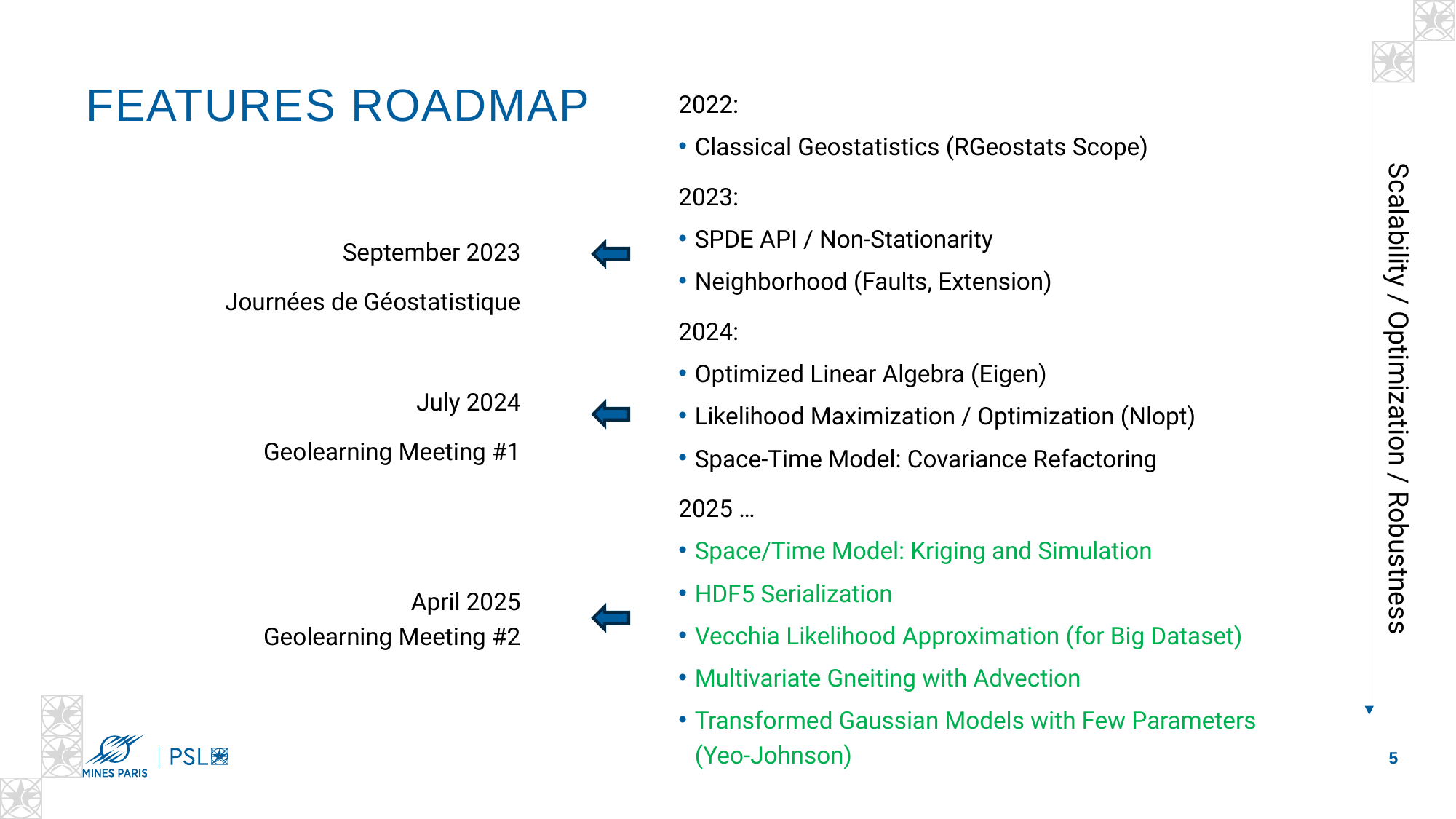

# Features Roadmap
2022:
Classical Geostatistics (RGeostats Scope)
2023:
SPDE API / Non-Stationarity
Neighborhood (Faults, Extension)
2024:
Optimized Linear Algebra (Eigen)
Likelihood Maximization / Optimization (Nlopt)
Space-Time Model: Covariance Refactoring
2025 …
Space/Time Model: Kriging and Simulation
HDF5 Serialization
Vecchia Likelihood Approximation (for Big Dataset)
Multivariate Gneiting with Advection
Transformed Gaussian Models with Few Parameters
(Yeo-Johnson)

September 2023
Journées de Géostatistique

July 2024
Geolearning Meeting #1

April 2025
Geolearning Meeting #2

Scalability / Optimization / Robustness